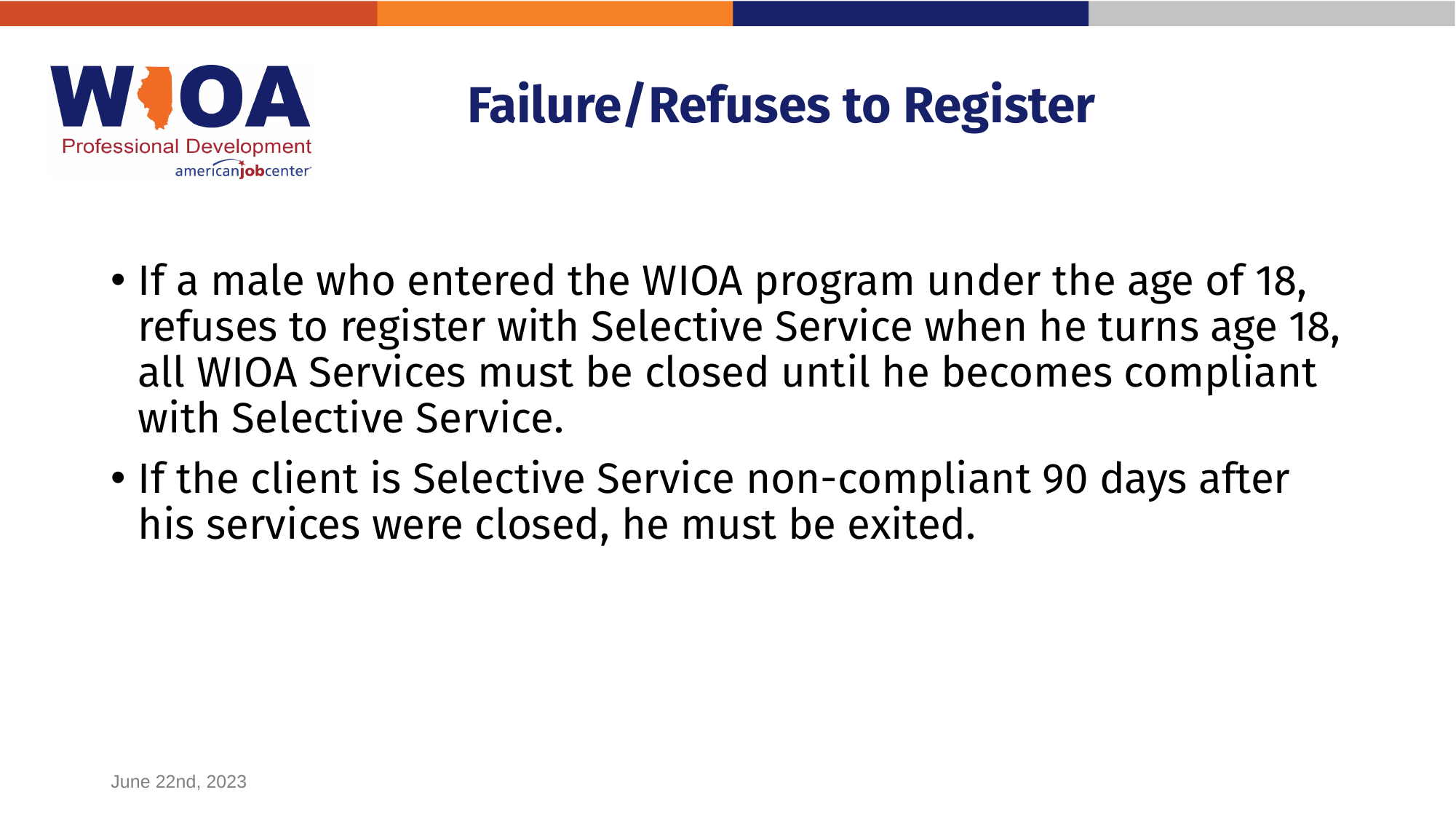

# Failure/Refuses to Register
If a male who entered the WIOA program under the age of 18, refuses to register with Selective Service when he turns age 18, all WIOA Services must be closed until he becomes compliant with Selective Service.
If the client is Selective Service non-compliant 90 days after his services were closed, he must be exited.
June 22nd, 2023